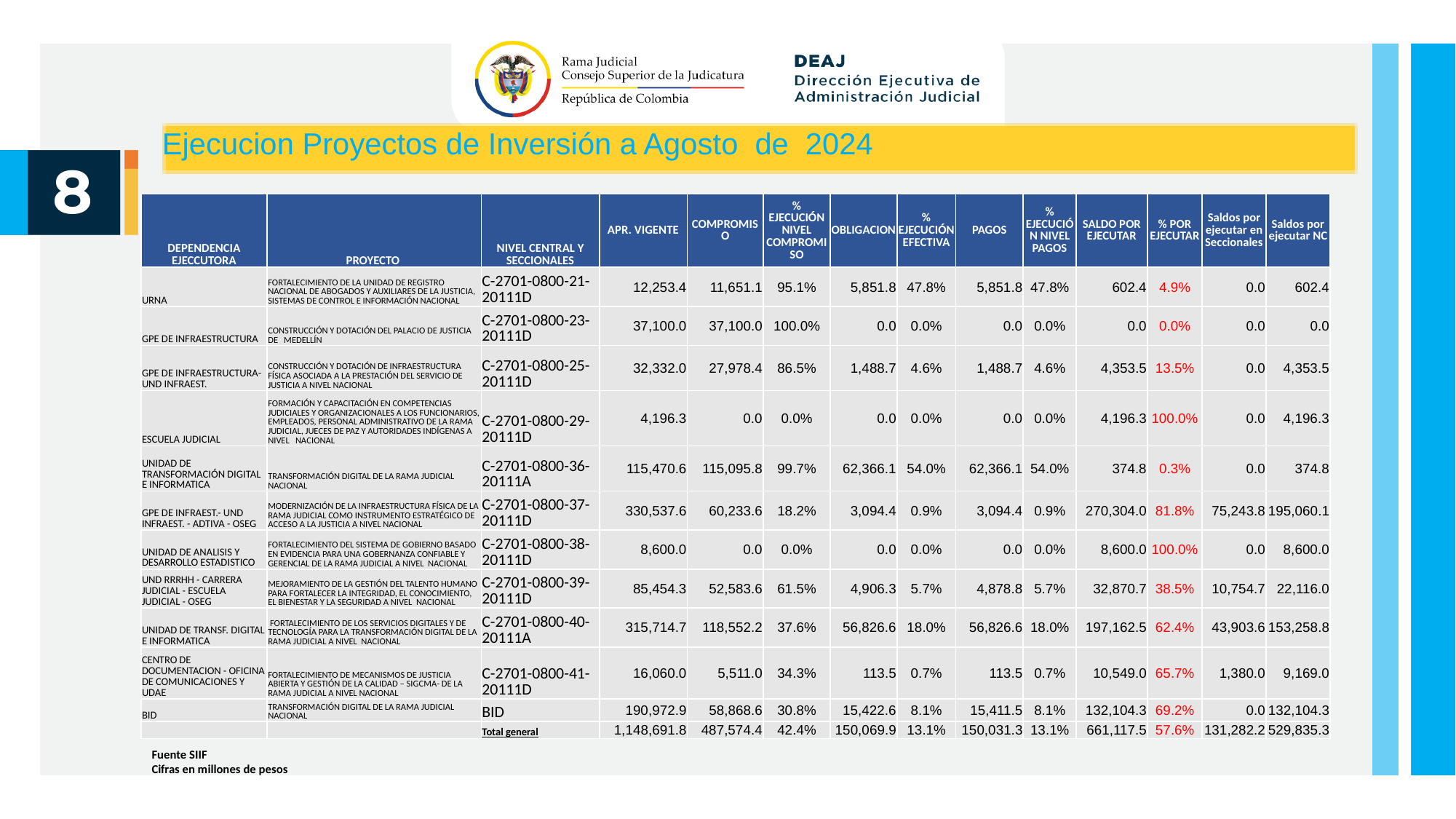

Ejecucion Proyectos de Inversión a Agosto  de  2024
8
| DEPENDENCIA EJECCUTORA | PROYECTO | NIVEL CENTRAL Y SECCIONALES | APR. VIGENTE | COMPROMISO | % EJECUCIÓN NIVEL COMPROMISO | OBLIGACION | % EJECUCIÓN EFECTIVA | PAGOS | % EJECUCIÓN NIVEL PAGOS | SALDO POR EJECUTAR | % POR EJECUTAR | Saldos por ejecutar en Seccionales | Saldos por ejecutar NC |
| --- | --- | --- | --- | --- | --- | --- | --- | --- | --- | --- | --- | --- | --- |
| URNA | FORTALECIMIENTO DE LA UNIDAD DE REGISTRO NACIONAL DE ABOGADOS Y AUXILIARES DE LA JUSTICIA, SISTEMAS DE CONTROL E INFORMACIÓN NACIONAL | C-2701-0800-21-20111D | 12,253.4 | 11,651.1 | 95.1% | 5,851.8 | 47.8% | 5,851.8 | 47.8% | 602.4 | 4.9% | 0.0 | 602.4 |
| GPE DE INFRAESTRUCTURA | CONSTRUCCIÓN Y DOTACIÓN DEL PALACIO DE JUSTICIA DE MEDELLÍN | C-2701-0800-23-20111D | 37,100.0 | 37,100.0 | 100.0% | 0.0 | 0.0% | 0.0 | 0.0% | 0.0 | 0.0% | 0.0 | 0.0 |
| GPE DE INFRAESTRUCTURA- UND INFRAEST. | CONSTRUCCIÓN Y DOTACIÓN DE INFRAESTRUCTURA FÍSICA ASOCIADA A LA PRESTACIÓN DEL SERVICIO DE JUSTICIA A NIVEL NACIONAL | C-2701-0800-25-20111D | 32,332.0 | 27,978.4 | 86.5% | 1,488.7 | 4.6% | 1,488.7 | 4.6% | 4,353.5 | 13.5% | 0.0 | 4,353.5 |
| ESCUELA JUDICIAL | FORMACIÓN Y CAPACITACIÓN EN COMPETENCIAS JUDICIALES Y ORGANIZACIONALES A LOS FUNCIONARIOS, EMPLEADOS, PERSONAL ADMINISTRATIVO DE LA RAMA JUDICIAL, JUECES DE PAZ Y AUTORIDADES INDÍGENAS A NIVEL NACIONAL | C-2701-0800-29-20111D | 4,196.3 | 0.0 | 0.0% | 0.0 | 0.0% | 0.0 | 0.0% | 4,196.3 | 100.0% | 0.0 | 4,196.3 |
| UNIDAD DE TRANSFORMACIÓN DIGITAL E INFORMATICA | TRANSFORMACIÓN DIGITAL DE LA RAMA JUDICIAL NACIONAL | C-2701-0800-36-20111A | 115,470.6 | 115,095.8 | 99.7% | 62,366.1 | 54.0% | 62,366.1 | 54.0% | 374.8 | 0.3% | 0.0 | 374.8 |
| GPE DE INFRAEST.- UND INFRAEST. - ADTIVA - OSEG | MODERNIZACIÓN DE LA INFRAESTRUCTURA FÍSICA DE LA RAMA JUDICIAL COMO INSTRUMENTO ESTRATÉGICO DE ACCESO A LA JUSTICIA A NIVEL NACIONAL | C-2701-0800-37-20111D | 330,537.6 | 60,233.6 | 18.2% | 3,094.4 | 0.9% | 3,094.4 | 0.9% | 270,304.0 | 81.8% | 75,243.8 | 195,060.1 |
| UNIDAD DE ANALISIS Y DESARROLLO ESTADISTICO | FORTALECIMIENTO DEL SISTEMA DE GOBIERNO BASADO EN EVIDENCIA PARA UNA GOBERNANZA CONFIABLE Y GERENCIAL DE LA RAMA JUDICIAL A NIVEL NACIONAL | C-2701-0800-38-20111D | 8,600.0 | 0.0 | 0.0% | 0.0 | 0.0% | 0.0 | 0.0% | 8,600.0 | 100.0% | 0.0 | 8,600.0 |
| UND RRRHH - CARRERA JUDICIAL - ESCUELA JUDICIAL - OSEG | MEJORAMIENTO DE LA GESTIÓN DEL TALENTO HUMANO PARA FORTALECER LA INTEGRIDAD, EL CONOCIMIENTO, EL BIENESTAR Y LA SEGURIDAD A NIVEL NACIONAL | C-2701-0800-39-20111D | 85,454.3 | 52,583.6 | 61.5% | 4,906.3 | 5.7% | 4,878.8 | 5.7% | 32,870.7 | 38.5% | 10,754.7 | 22,116.0 |
| UNIDAD DE TRANSF. DIGITAL E INFORMATICA | FORTALECIMIENTO DE LOS SERVICIOS DIGITALES Y DE TECNOLOGÍA PARA LA TRANSFORMACIÓN DIGITAL DE LA RAMA JUDICIAL A NIVEL NACIONAL | C-2701-0800-40-20111A | 315,714.7 | 118,552.2 | 37.6% | 56,826.6 | 18.0% | 56,826.6 | 18.0% | 197,162.5 | 62.4% | 43,903.6 | 153,258.8 |
| CENTRO DE DOCUMENTACION - OFICINA DE COMUNICACIONES Y UDAE | FORTALECIMIENTO DE MECANISMOS DE JUSTICIA ABIERTA Y GESTIÓN DE LA CALIDAD – SIGCMA- DE LA RAMA JUDICIAL A NIVEL NACIONAL | C-2701-0800-41-20111D | 16,060.0 | 5,511.0 | 34.3% | 113.5 | 0.7% | 113.5 | 0.7% | 10,549.0 | 65.7% | 1,380.0 | 9,169.0 |
| BID | TRANSFORMACIÓN DIGITAL DE LA RAMA JUDICIAL NACIONAL | BID | 190,972.9 | 58,868.6 | 30.8% | 15,422.6 | 8.1% | 15,411.5 | 8.1% | 132,104.3 | 69.2% | 0.0 | 132,104.3 |
|  |  | Total general | 1,148,691.8 | 487,574.4 | 42.4% | 150,069.9 | 13.1% | 150,031.3 | 13.1% | 661,117.5 | 57.6% | 131,282.2 | 529,835.3 |
Fuente SIIF
Cifras en millones de pesos

Unidad de Presupuesto / Ejecución Presupuestal